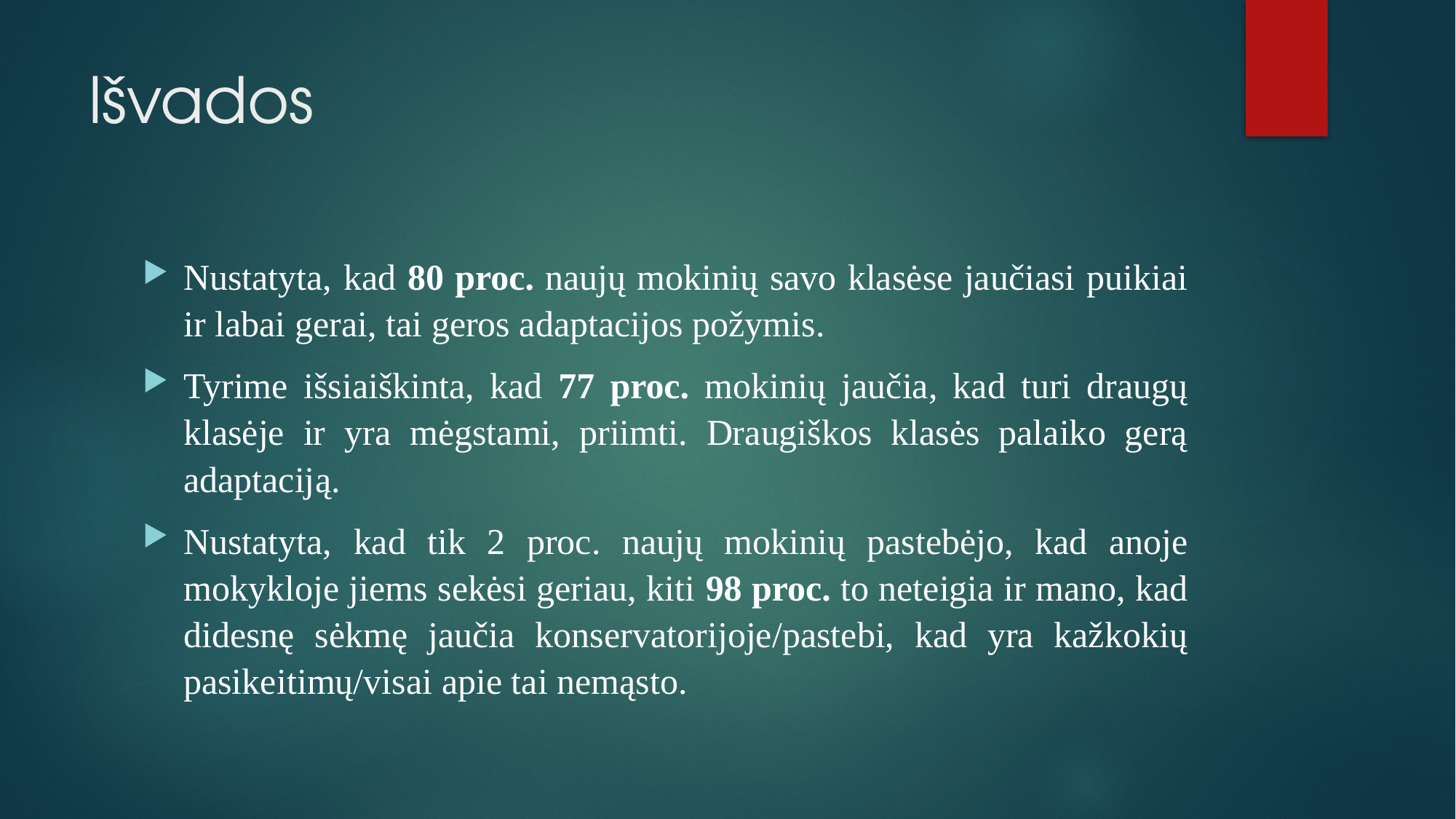

# Išvados
Nustatyta, kad 80 proc. naujų mokinių savo klasėse jaučiasi puikiai ir labai gerai, tai geros adaptacijos požymis.
Tyrime išsiaiškinta, kad 77 proc. mokinių jaučia, kad turi draugų klasėje ir yra mėgstami, priimti. Draugiškos klasės palaiko gerą adaptaciją.
Nustatyta, kad tik 2 proc. naujų mokinių pastebėjo, kad anoje mokykloje jiems sekėsi geriau, kiti 98 proc. to neteigia ir mano, kad didesnę sėkmę jaučia konservatorijoje/pastebi, kad yra kažkokių pasikeitimų/visai apie tai nemąsto.